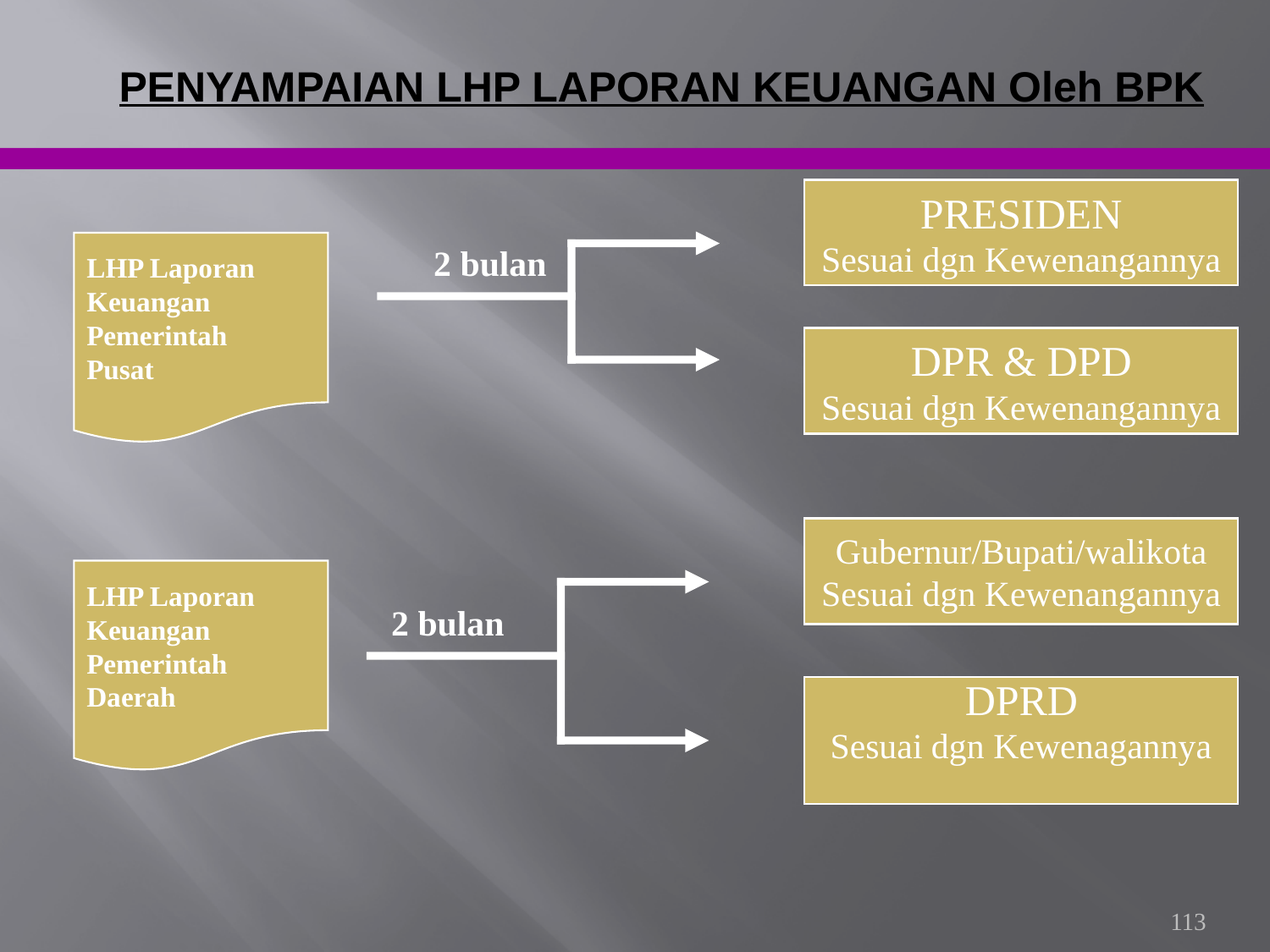

PENYAMPAIAN LHP LAPORAN KEUANGAN Oleh BPK
PRESIDEN
Sesuai dgn Kewenangannya
LHP Laporan
Keuangan
Pemerintah
Pusat
2 bulan

DPR & DPD
Sesuai dgn Kewenangannya

Gubernur/Bupati/walikota
Sesuai dgn Kewenangannya
LHP Laporan
Keuangan
Pemerintah
Daerah

2 bulan

DPRD
Sesuai dgn Kewenagannya

113